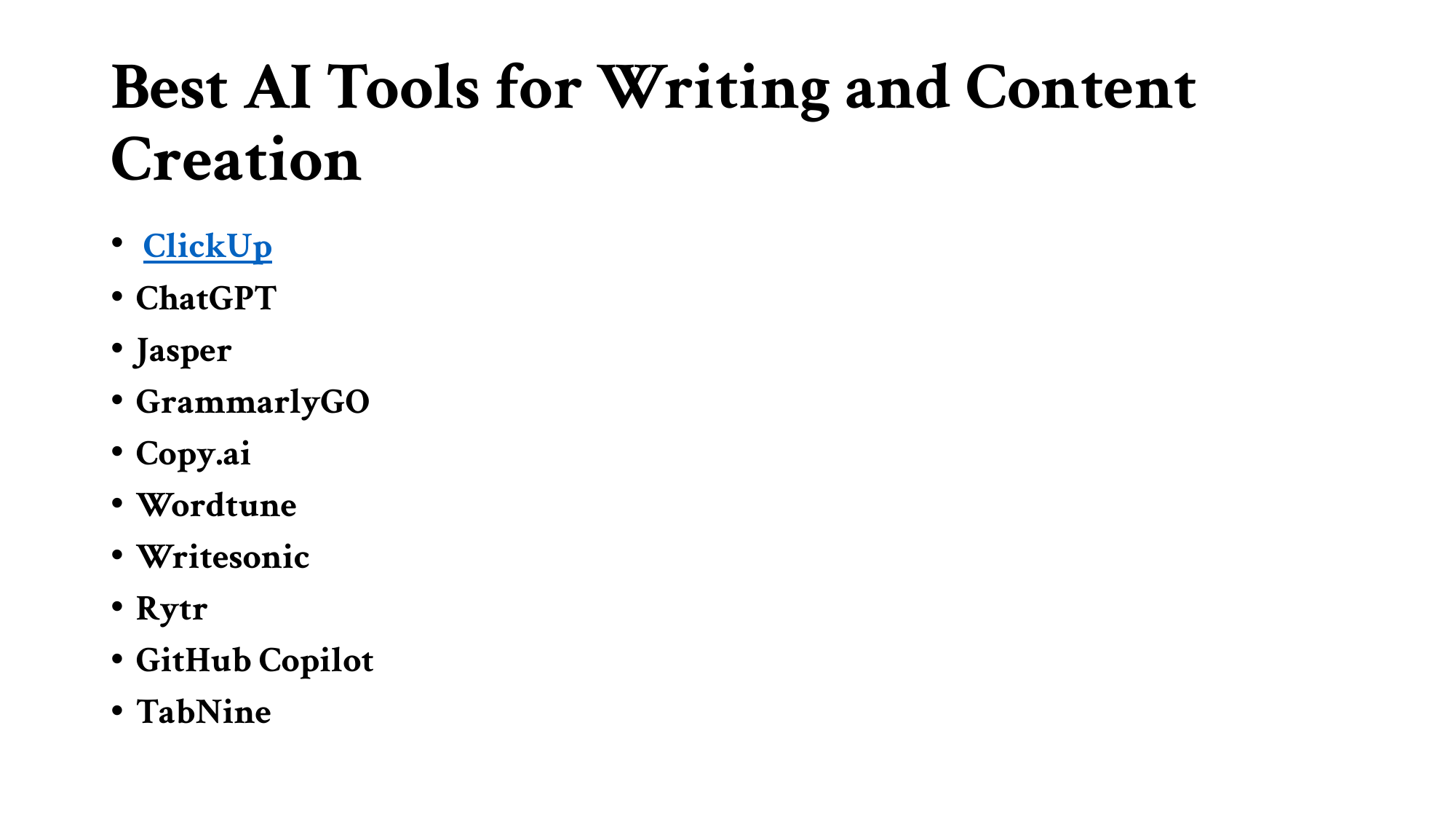

# Best AI Tools for Writing and Content Creation
 ClickUp
ChatGPT
Jasper
GrammarlyGO
Copy.ai
Wordtune
Writesonic
Rytr
GitHub Copilot
TabNine